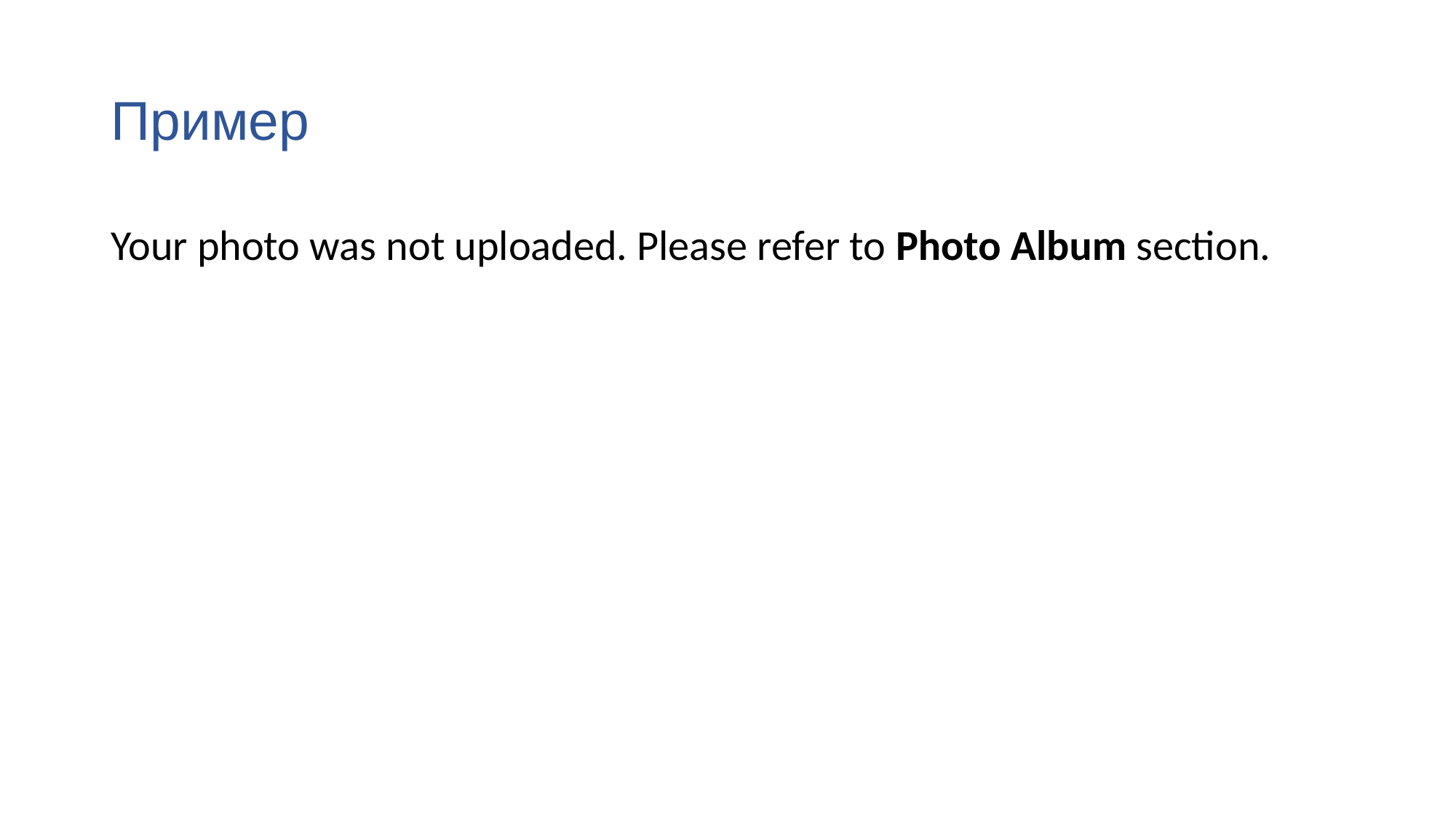

# Пример
Your photo was not uploaded. Please refer to Photo Album section.